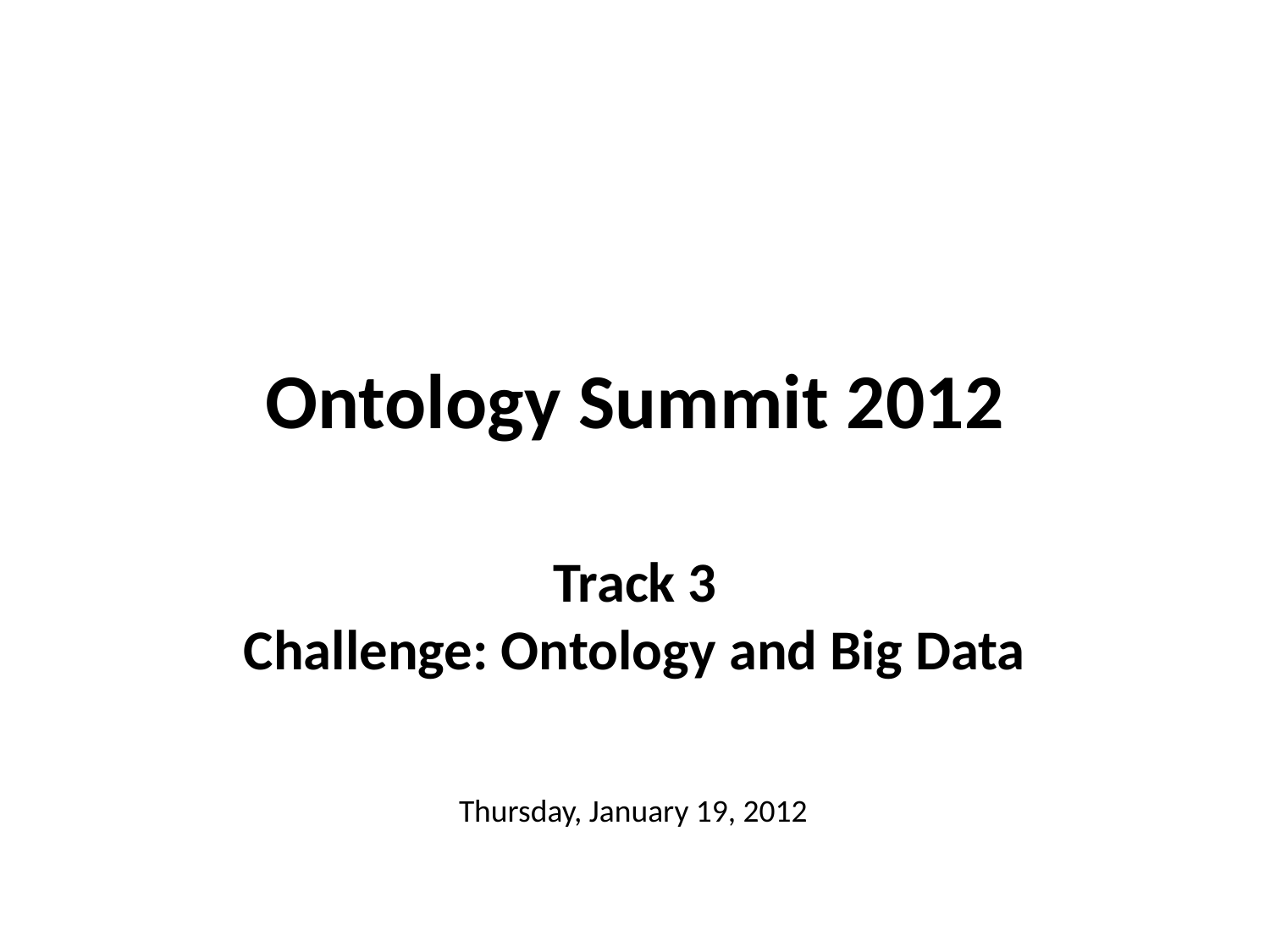

# Ontology Summit 2012
Track 3
Challenge: Ontology and Big Data
Thursday, January 19, 2012